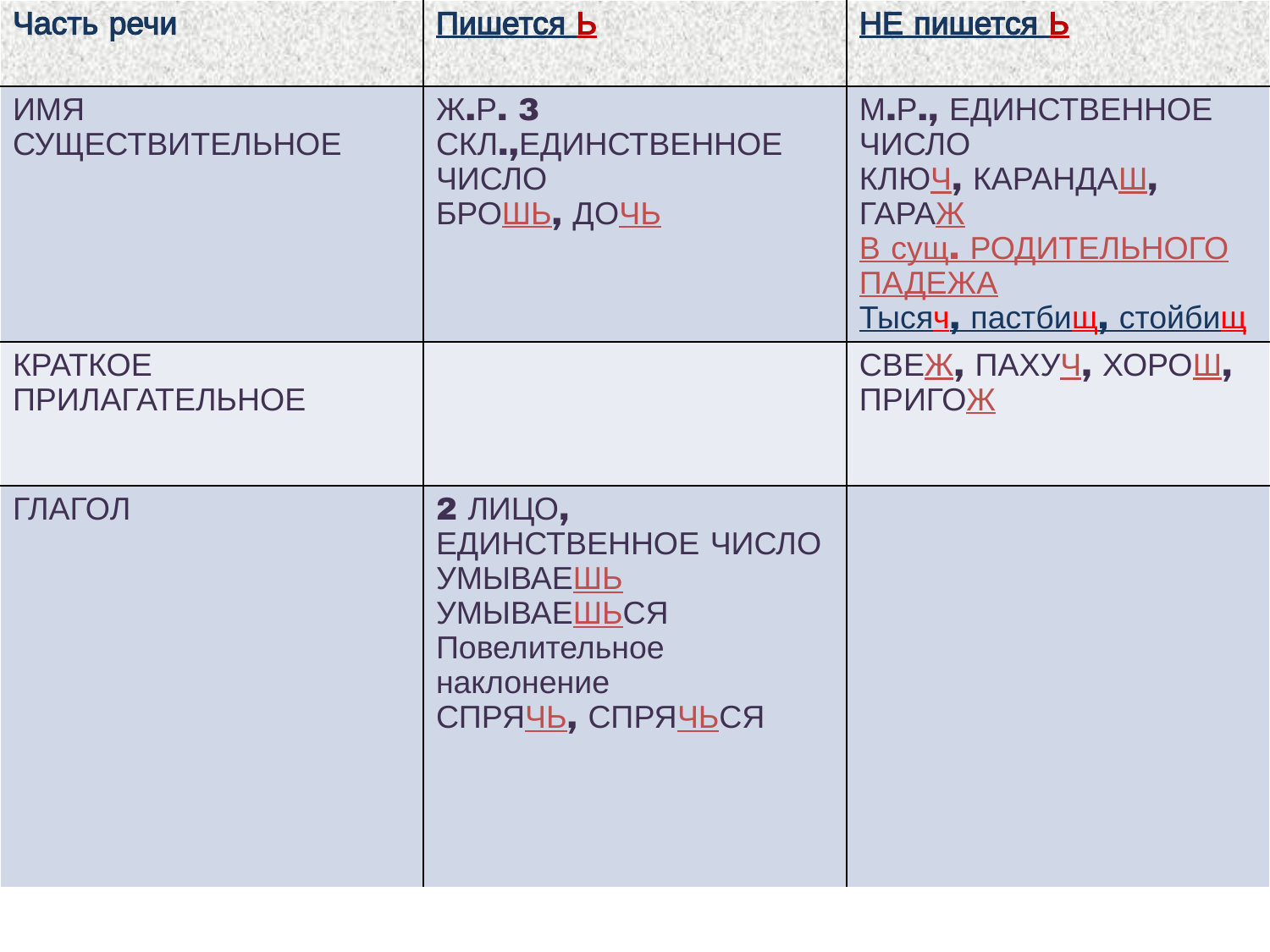

| Часть речи | Пишется Ь | НЕ пишется Ь |
| --- | --- | --- |
| ИМЯ СУЩЕСТВИТЕЛЬНОЕ | Ж.Р. 3 СКЛ.,ЕДИНСТВЕННОЕ ЧИСЛО БРОШЬ, ДОЧЬ | М.Р., ЕДИНСТВЕННОЕ ЧИСЛО КЛЮЧ, КАРАНДАШ, ГАРАЖ В сущ. РОДИТЕЛЬНОГО ПАДЕЖА Тысяч, пастбищ, стойбищ |
| КРАТКОЕ ПРИЛАГАТЕЛЬНОЕ |  | СВЕЖ, ПАХУЧ, ХОРОШ, ПРИГОЖ |
| ГЛАГОЛ | 2 ЛИЦО, ЕДИНСТВЕННОЕ ЧИСЛО УМЫВАЕШЬ УМЫВАЕШЬСЯ Повелительное наклонение СПРЯЧЬ, СПРЯЧЬСЯ |  |